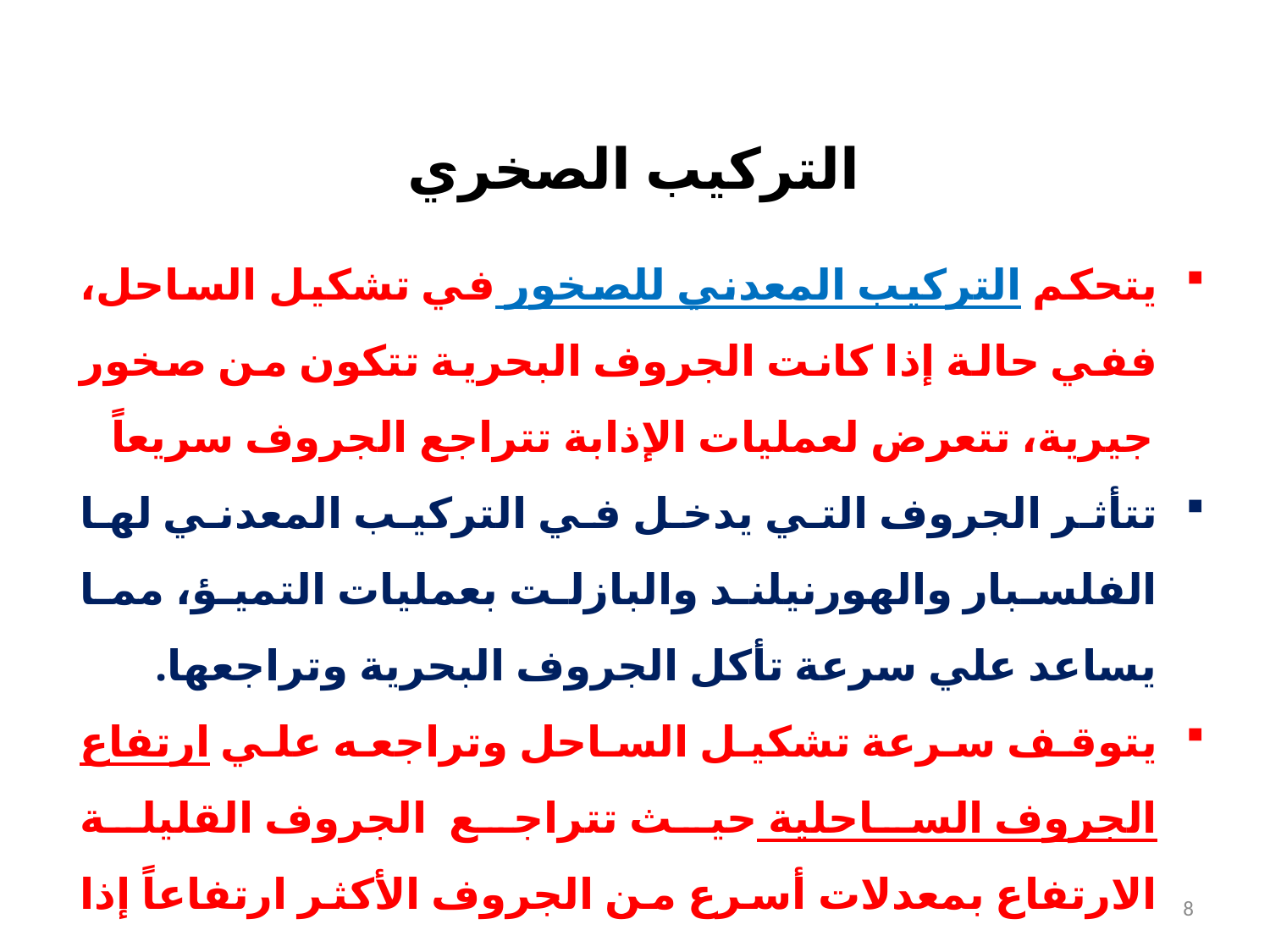

التركيب الصخري
يتحكم التركيب المعدني للصخور في تشكيل الساحل، ففي حالة إذا كانت الجروف البحرية تتكون من صخور جيرية، تتعرض لعمليات الإذابة تتراجع الجروف سريعاً
تتأثر الجروف التي يدخل في التركيب المعدني لها الفلسبار والهورنيلند والبازلت بعمليات التميؤ، مما يساعد علي سرعة تأكل الجروف البحرية وتراجعها.
يتوقف سرعة تشكيل الساحل وتراجعه علي ارتفاع الجروف الساحلية حيث تتراجع  الجروف القليلة الارتفاع بمعدلات أسرع من الجروف الأكثر ارتفاعاً إذا ما تساوت طبيعة الجروف وتركيبها الصخري ومعدلات التعرية البحرية.
8